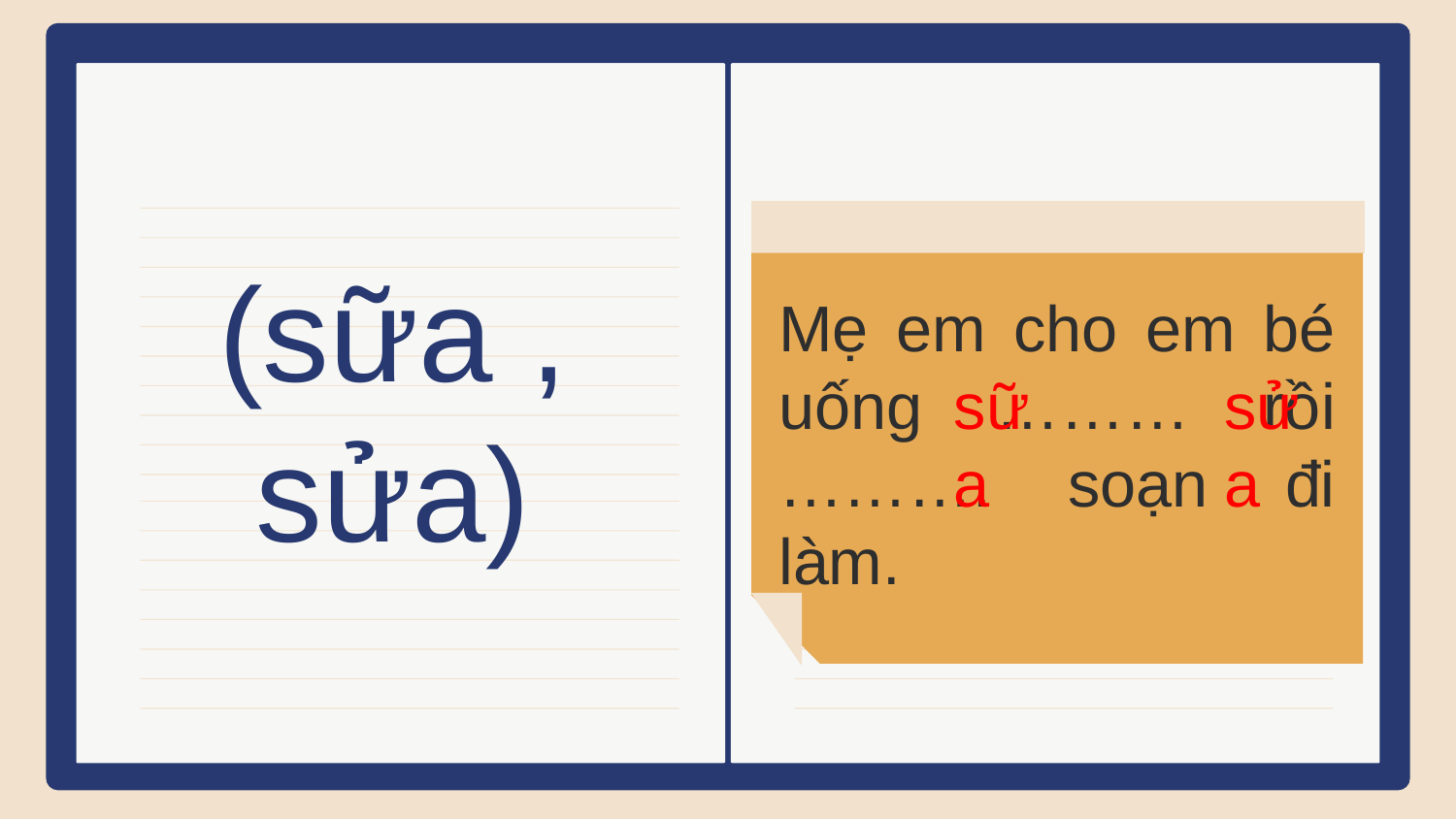

Mẹ em cho em bé uống ……… rồi ………. soạn đi làm.
# (sữa , sửa)
sữa
sửa